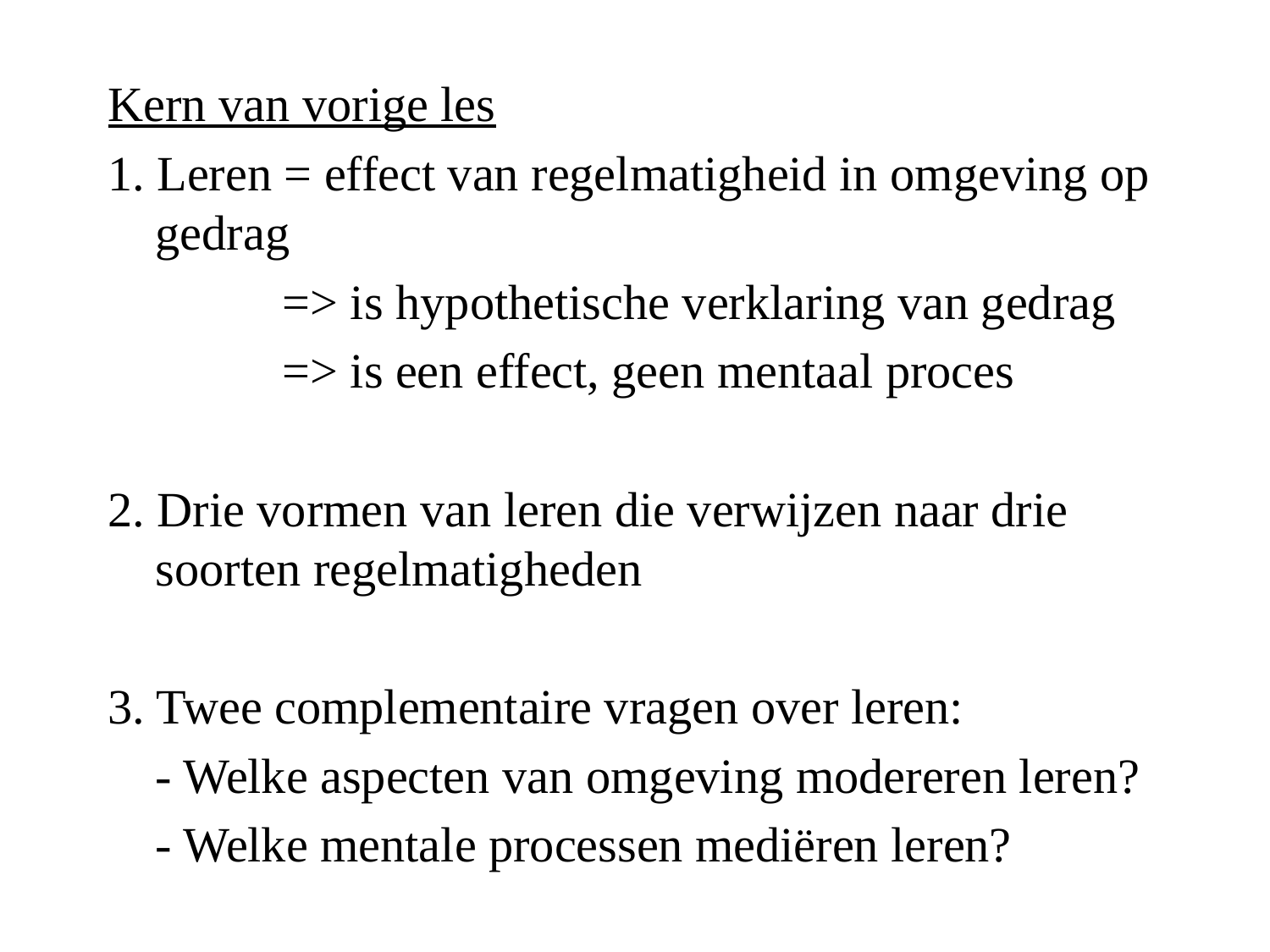

Kern van vorige les
1. Leren = effect van regelmatigheid in omgeving op gedrag
		=> is hypothetische verklaring van gedrag
		=> is een effect, geen mentaal proces

2. Drie vormen van leren die verwijzen naar drie soorten regelmatigheden

3. Twee complementaire vragen over leren:
	- Welke aspecten van omgeving modereren leren?
	- Welke mentale processen mediëren leren?